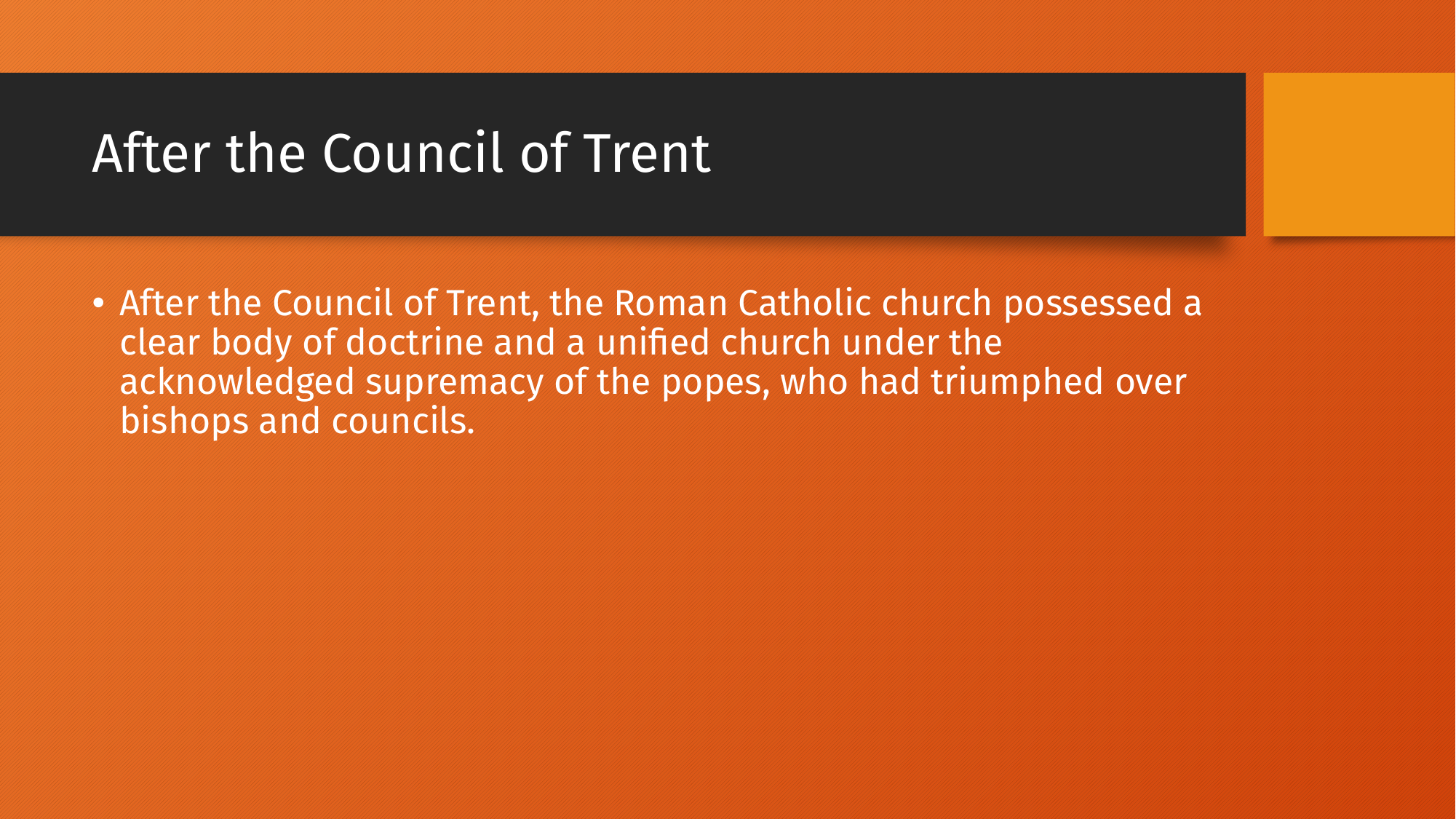

# After the Council of Trent
After the Council of Trent, the Roman Catholic church possessed a clear body of doctrine and a unified church under the acknowledged supremacy of the popes, who had triumphed over bishops and councils.